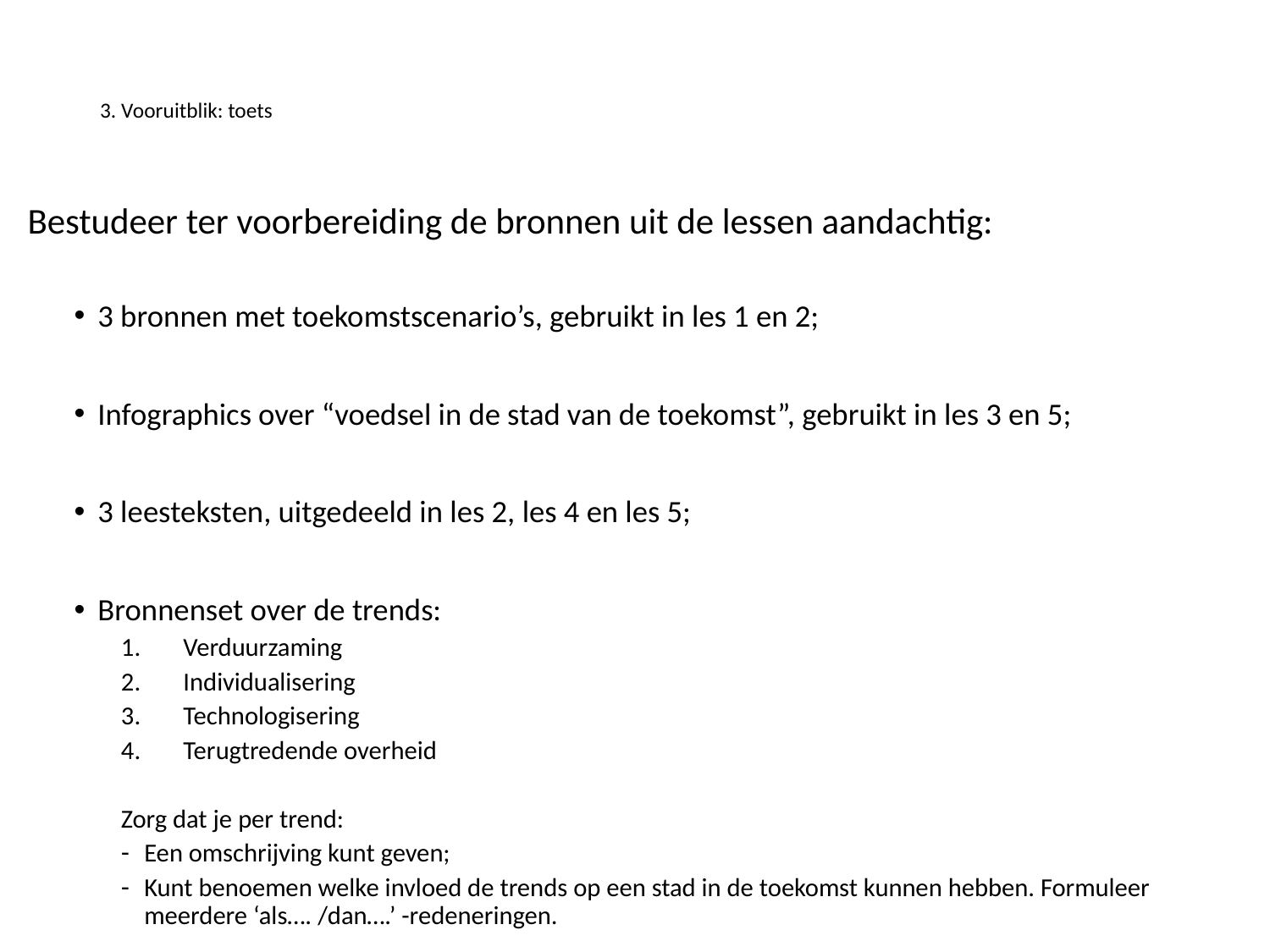

# 3. Vooruitblik: toets
Bestudeer ter voorbereiding de bronnen uit de lessen aandachtig:

3 bronnen met toekomstscenario’s, gebruikt in les 1 en 2;

Infographics over “voedsel in de stad van de toekomst”, gebruikt in les 3 en 5;

3 leesteksten, uitgedeeld in les 2, les 4 en les 5;

Bronnenset over de trends:
Verduurzaming
Individualisering
Technologisering
Terugtredende overheid

Zorg dat je per trend:
Een omschrijving kunt geven;
Kunt benoemen welke invloed de trends op een stad in de toekomst kunnen hebben. Formuleer meerdere ‘als…. /dan….’ -redeneringen.